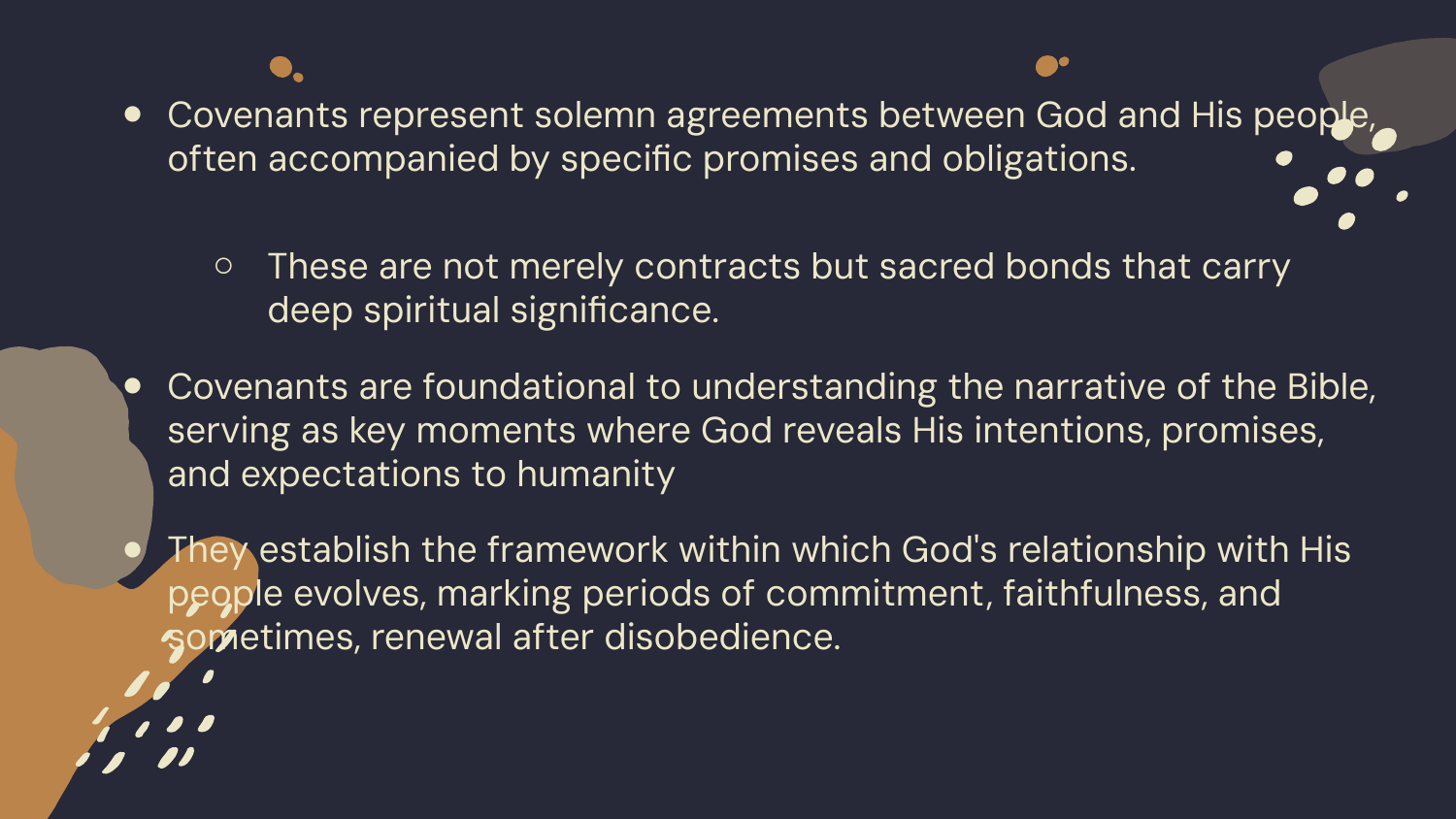

Covenants represent solemn agreements between God and His people, often accompanied by specific promises and obligations.
These are not merely contracts but sacred bonds that carry deep spiritual significance.
Covenants are foundational to understanding the narrative of the Bible, serving as key moments where God reveals His intentions, promises, and expectations to humanity
They establish the framework within which God's relationship with His people evolves, marking periods of commitment, faithfulness, and sometimes, renewal after disobedience.